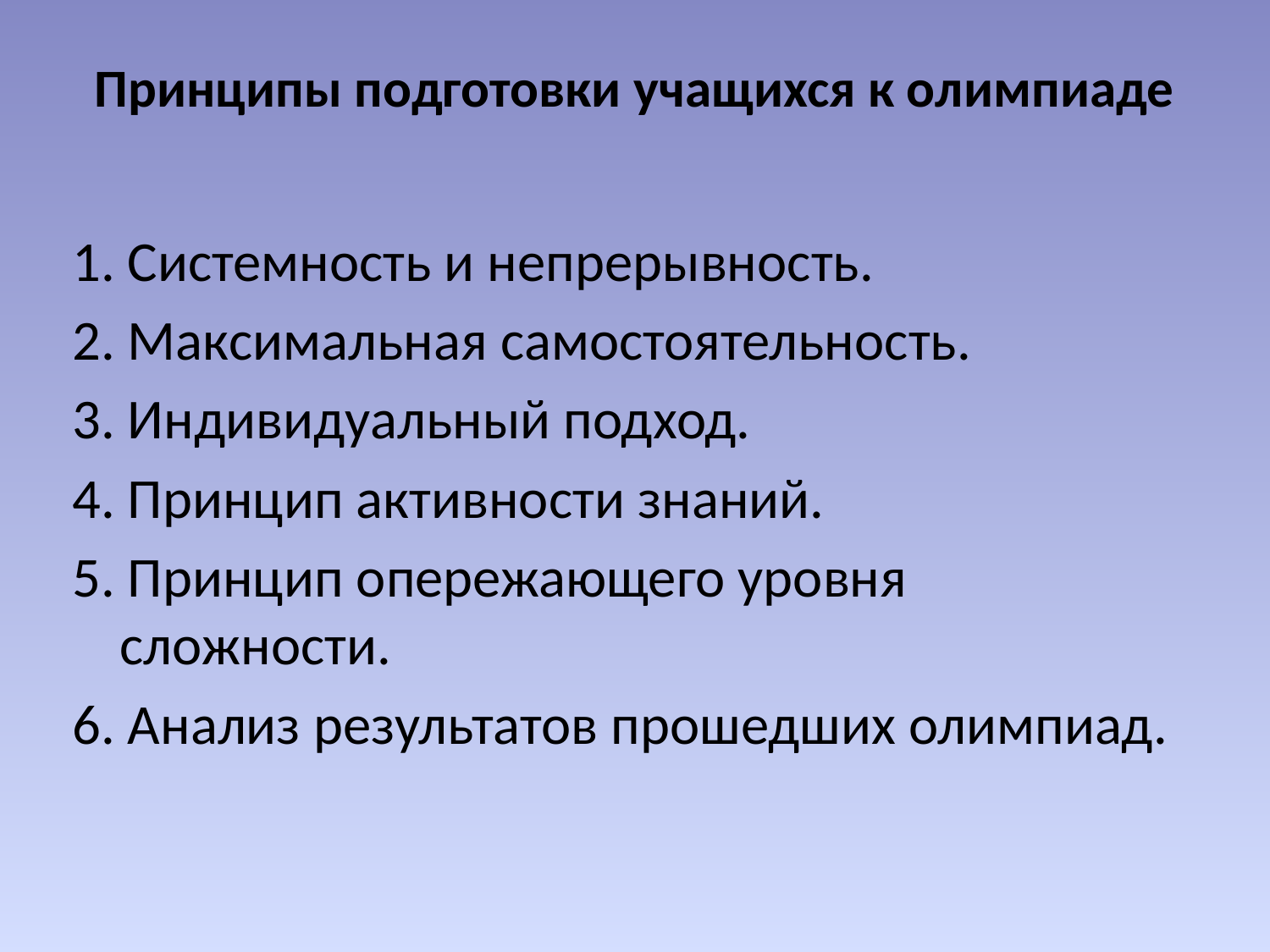

# Принципы подготовки учащихся к олимпиаде
1. Системность и непрерывность.
2. Максимальная самостоятельность.
3. Индивидуальный подход.
4. Принцип активности знаний.
5. Принцип опережающего уровня сложности.
6. Анализ результатов прошедших олимпиад.